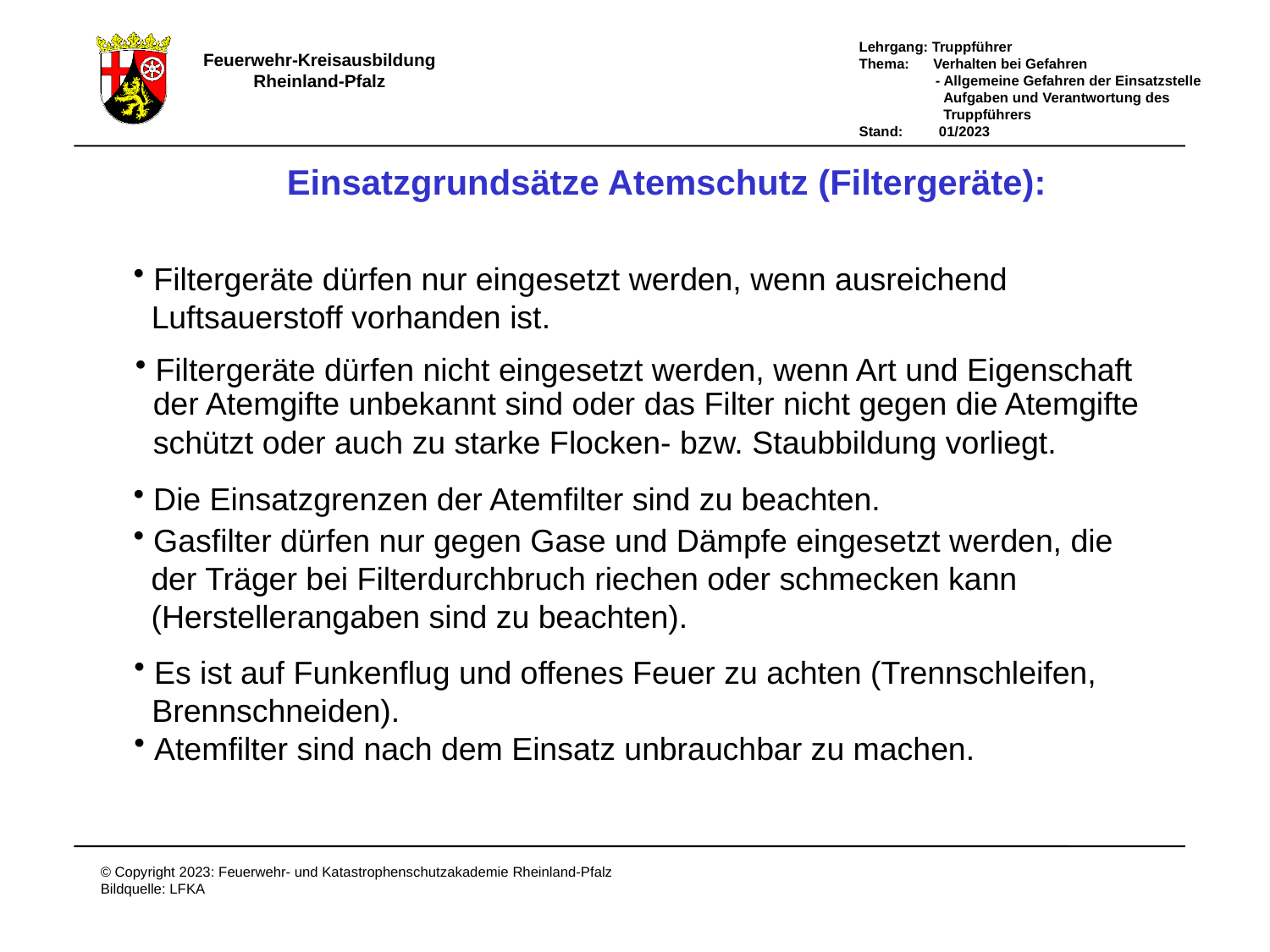

Einsatzgrundsätze Atemschutz (Filtergeräte):
 Filtergeräte dürfen nur eingesetzt werden, wenn ausreichend
  Luftsauerstoff vorhanden ist.
 Filtergeräte dürfen nicht eingesetzt werden, wenn Art und Eigenschaft
  der Atemgifte unbekannt sind oder das Filter nicht gegen die Atemgifte
  schützt oder auch zu starke Flocken- bzw. Staubbildung vorliegt.
 Die Einsatzgrenzen der Atemfilter sind zu beachten.
 Gasfilter dürfen nur gegen Gase und Dämpfe eingesetzt werden, die
  der Träger bei Filterdurchbruch riechen oder schmecken kann
  (Herstellerangaben sind zu beachten).
 Es ist auf Funkenflug und offenes Feuer zu achten (Trennschleifen,
  Brennschneiden).
 Atemfilter sind nach dem Einsatz unbrauchbar zu machen.
# E-grundsätze -Filtergeräte